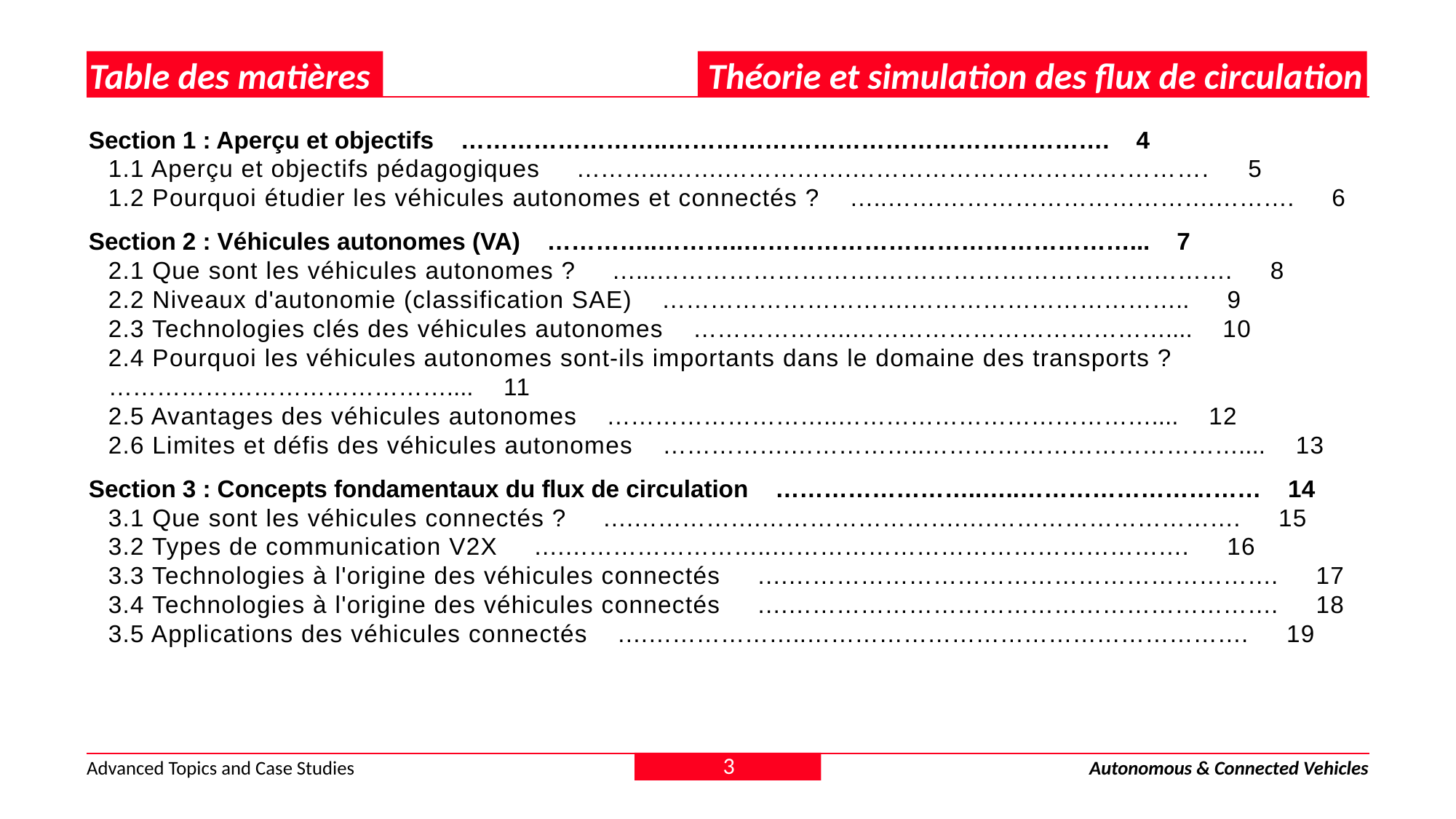

Table des matières
Théorie et simulation des flux de circulation
Section 1 : Aperçu et objectifs    ……………………..……………………………………………….    4
1.1 Aperçu et objectifs pédagogiques     ………...…….…………….…………………………….……….     5
1.2 Pourquoi étudier les véhicules autonomes et connectés ?    …..…….…………………………….……….     6
Section 2 : Véhicules autonomes (VA)    …………..………..…………………………………………...    7
2.1 Que sont les véhicules autonomes ?     …...……………………….…………………………….……….     8
2.2 Niveaux d'autonomie (classification SAE)    ………………………….……………………………..     9
2.3 Technologies clés des véhicules autonomes    ………………..…………………………………....    10
2.4 Pourquoi les véhicules autonomes sont-ils importants dans le domaine des transports ?    ……………………………………....    11
2.5 Avantages des véhicules autonomes    ………………………..…………………………………....    12
2.6 Limites et défis des véhicules autonomes    …………….……………..…………………………………....    13
Section 3 : Concepts fondamentaux du flux de circulation    ……………………..…..…………………………    14
3.1 Que sont les véhicules connectés ?     ….…………….…………………….….………………………….     15
3.2 Types de communication V2X     ….……………………..…………………………………………….     16
3.3 Technologies à l'origine des véhicules connectés     ….…………………………………………………….     17
3.4 Technologies à l'origine des véhicules connectés     ….…………………………………………………….     18
3.5 Applications des véhicules connectés    ….………………..……………………………………………….     19